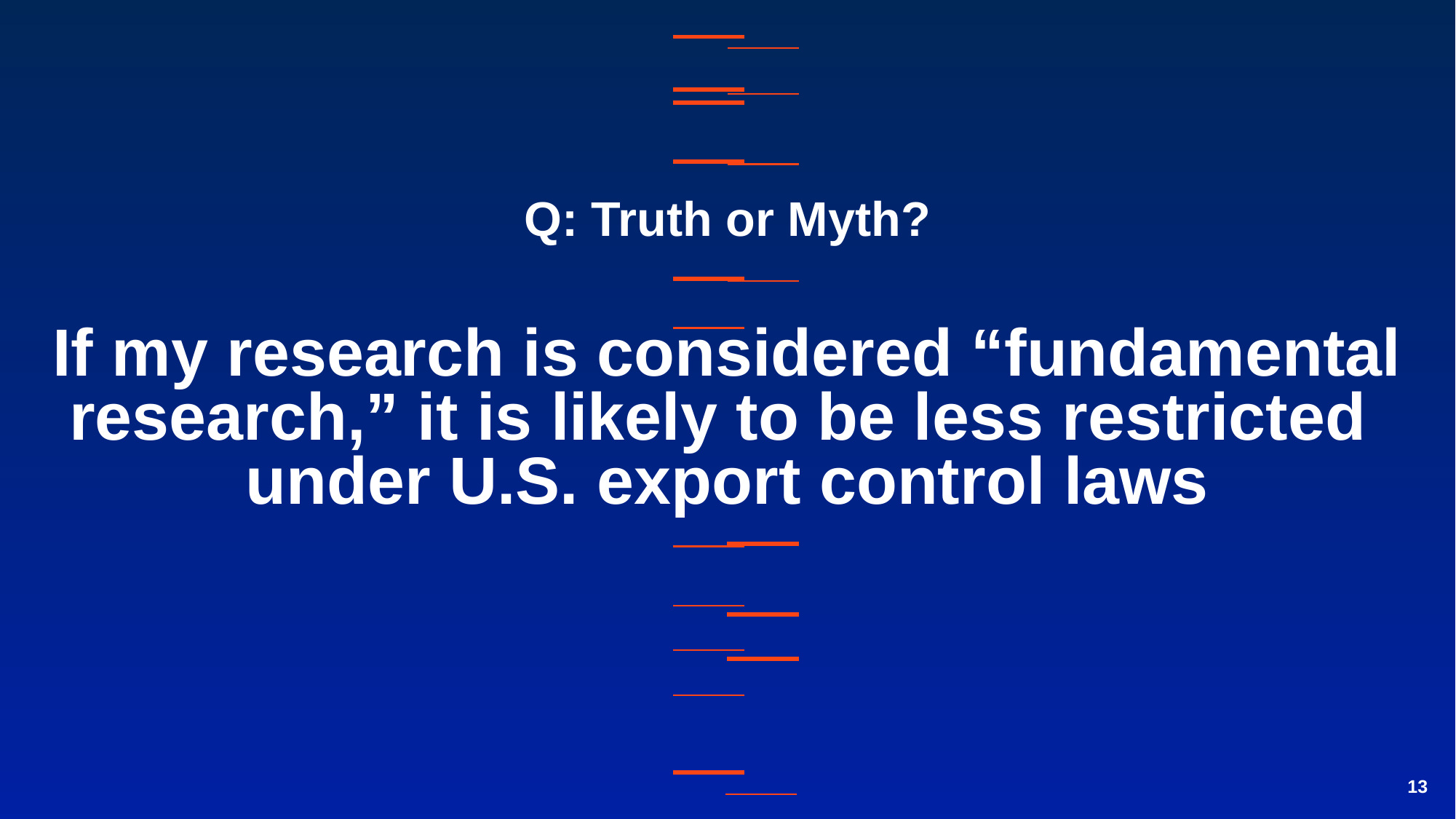

Q: Truth or Myth?
# If my research is considered “fundamental research,” it is likely to be less restricted under U.S. export control laws